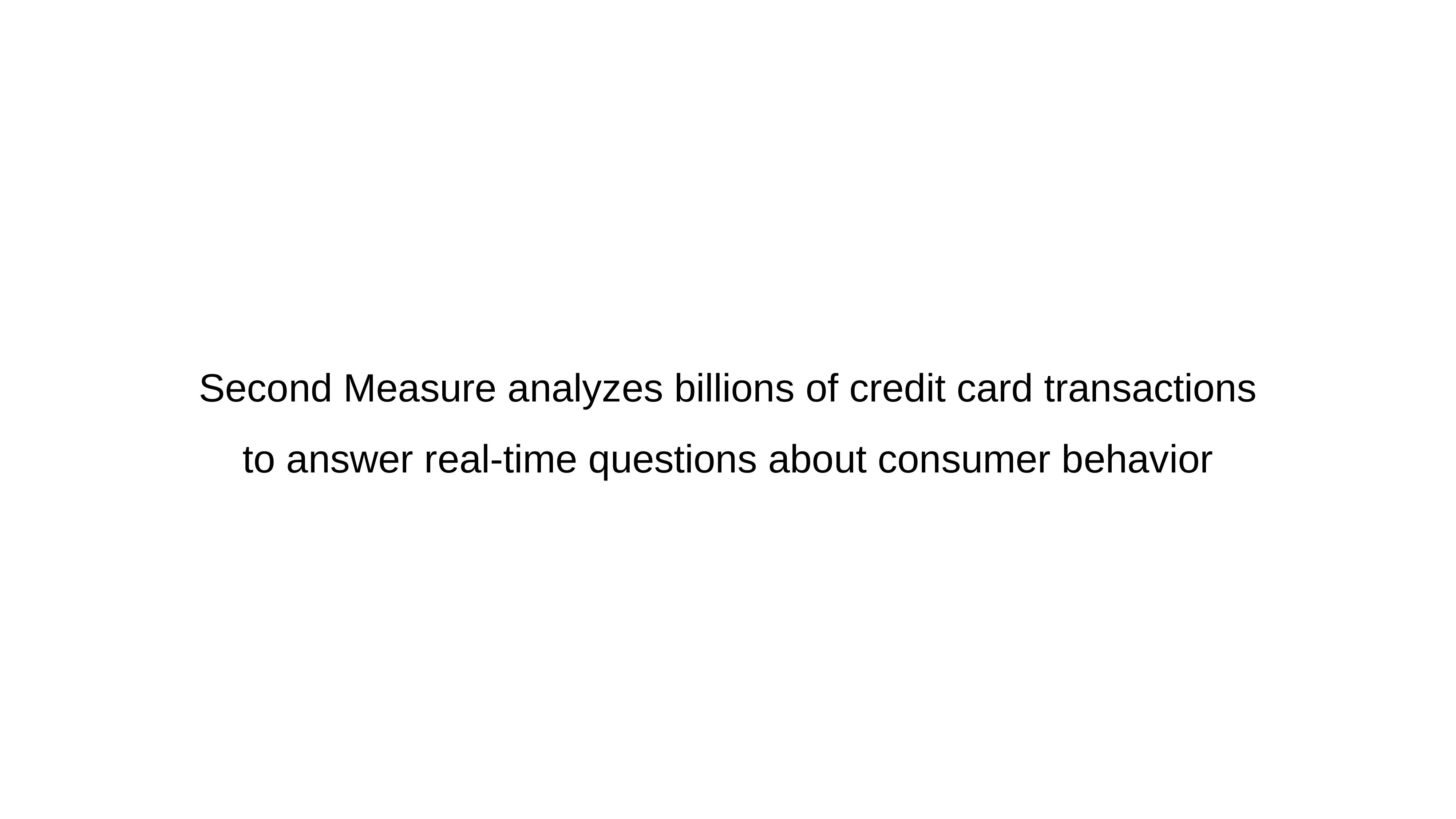

# Second Measure analyzes billions of credit card transactions to answer real-time questions about consumer behavior